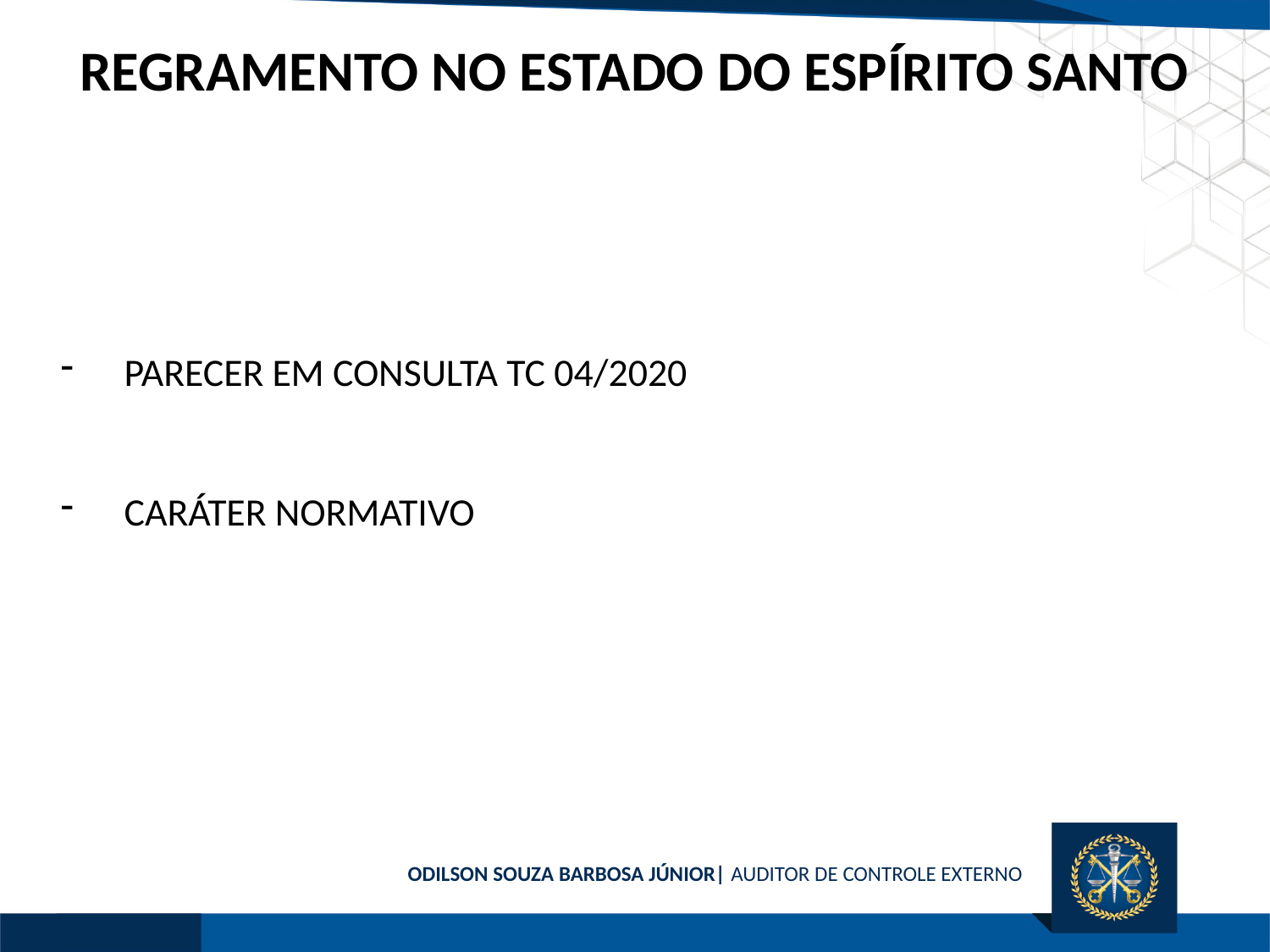

REGRAMENTO NO ESTADO DO ESPÍRITO SANTO

PARECER EM CONSULTA TC 04/2020

CARÁTER NORMATIVO

ODILSON SOUZA BARBOSA JÚNIOR| AUDITOR DE CONTROLE EXTERNO